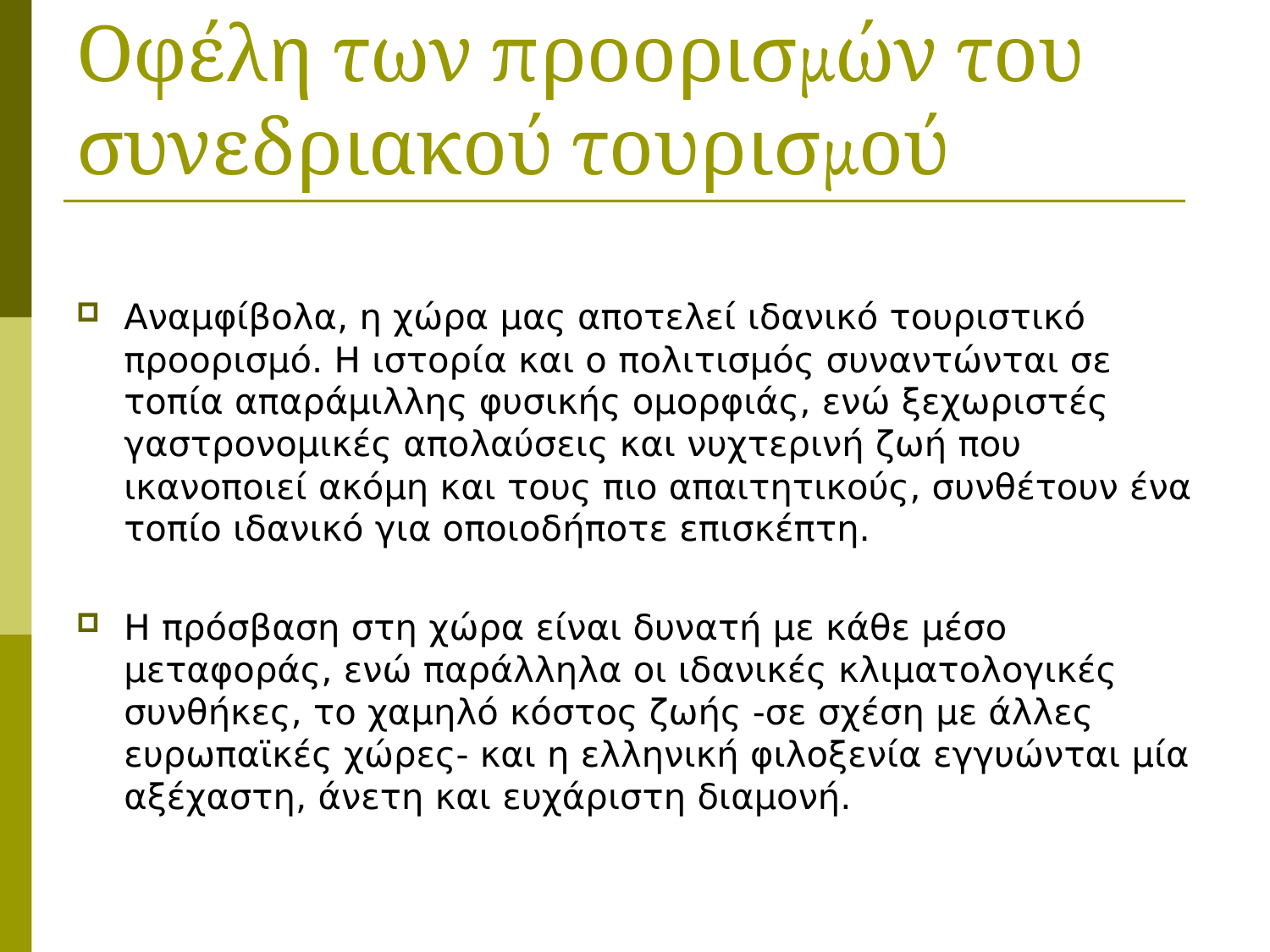

# Οφέλη των προορισμών του συνεδριακού τουρισμού

Αναμφίβολα, η χώρα μας αποτελεί ιδανικό τουριστικό προορισμό. Η ιστορία και ο πολιτισμός συναντώνται σε τοπία απαράμιλλης φυσικής ομορφιάς, ενώ ξεχωριστές γαστρονομικές απολαύσεις και νυχτερινή ζωή που ικανοποιεί ακόμη και τους πιο απαιτητικούς, συνθέτουν ένα τοπίο ιδανικό για οποιοδήποτε επισκέπτη.

Η πρόσβαση στη χώρα είναι δυνατή με κάθε μέσο μεταφοράς, ενώ παράλληλα οι ιδανικές κλιματολογικές συνθήκες, το χαμηλό κόστος ζωής -σε σχέση με άλλες ευρωπαϊκές χώρες- και η ελληνική φιλοξενία εγγυώνται μία αξέχαστη, άνετη και ευχάριστη διαμονή.